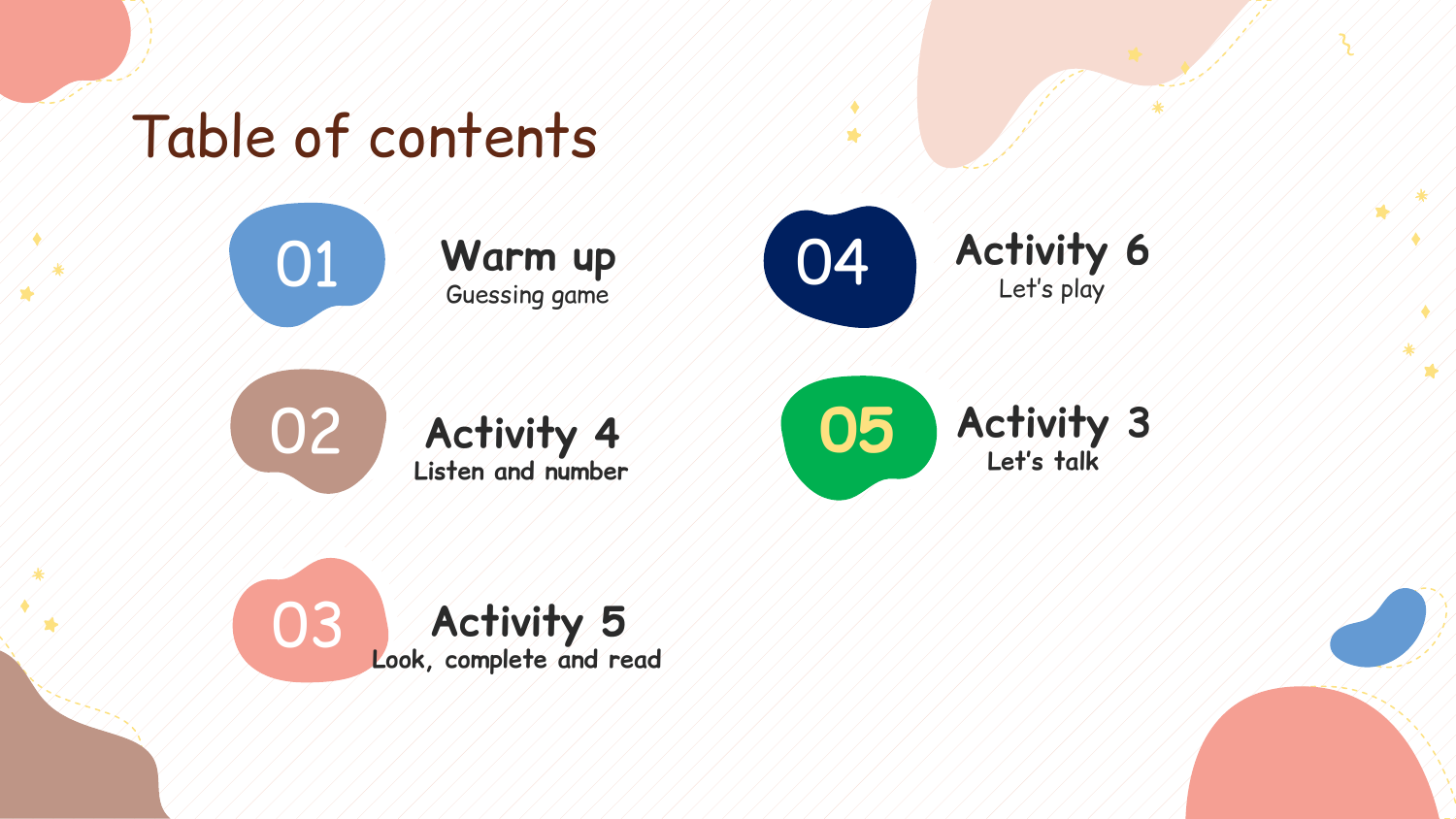

Table of contents

04
Activity 6
Let’s play
# 01
Warm up
Guessing game

05

02
Activity 3
Let’s talk
Activity 4
Listen and number

03
Activity 5
Look, complete and read